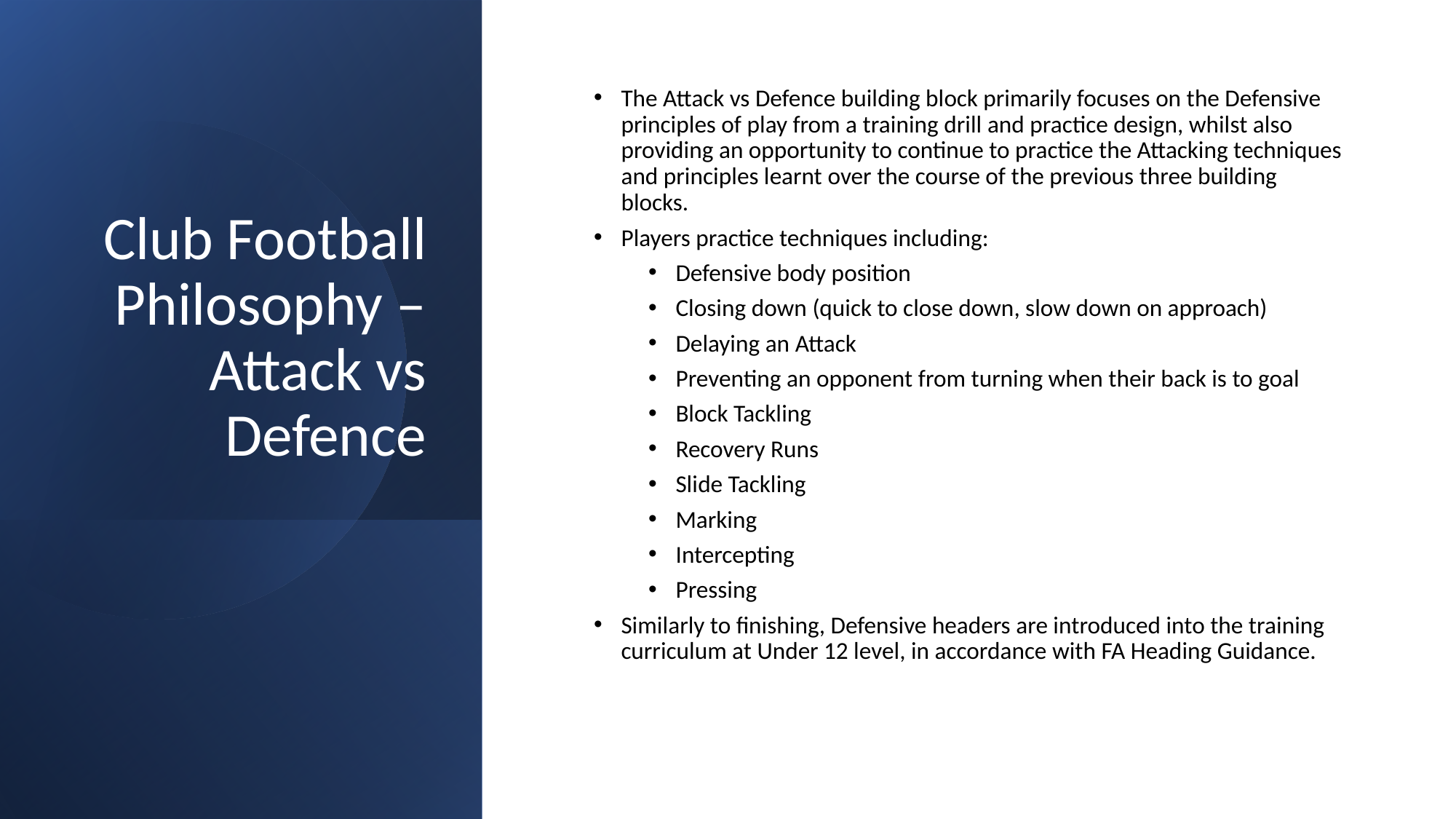

The Attack vs Defence building block primarily focuses on the Defensive principles of play from a training drill and practice design, whilst also providing an opportunity to continue to practice the Attacking techniques and principles learnt over the course of the previous three building blocks.
Players practice techniques including:
Defensive body position
Closing down (quick to close down, slow down on approach)
Delaying an Attack
Preventing an opponent from turning when their back is to goal
Block Tackling
Recovery Runs
Slide Tackling
Marking
Intercepting
Pressing
Similarly to finishing, Defensive headers are introduced into the training curriculum at Under 12 level, in accordance with FA Heading Guidance.
# Club Football Philosophy – Attack vs Defence